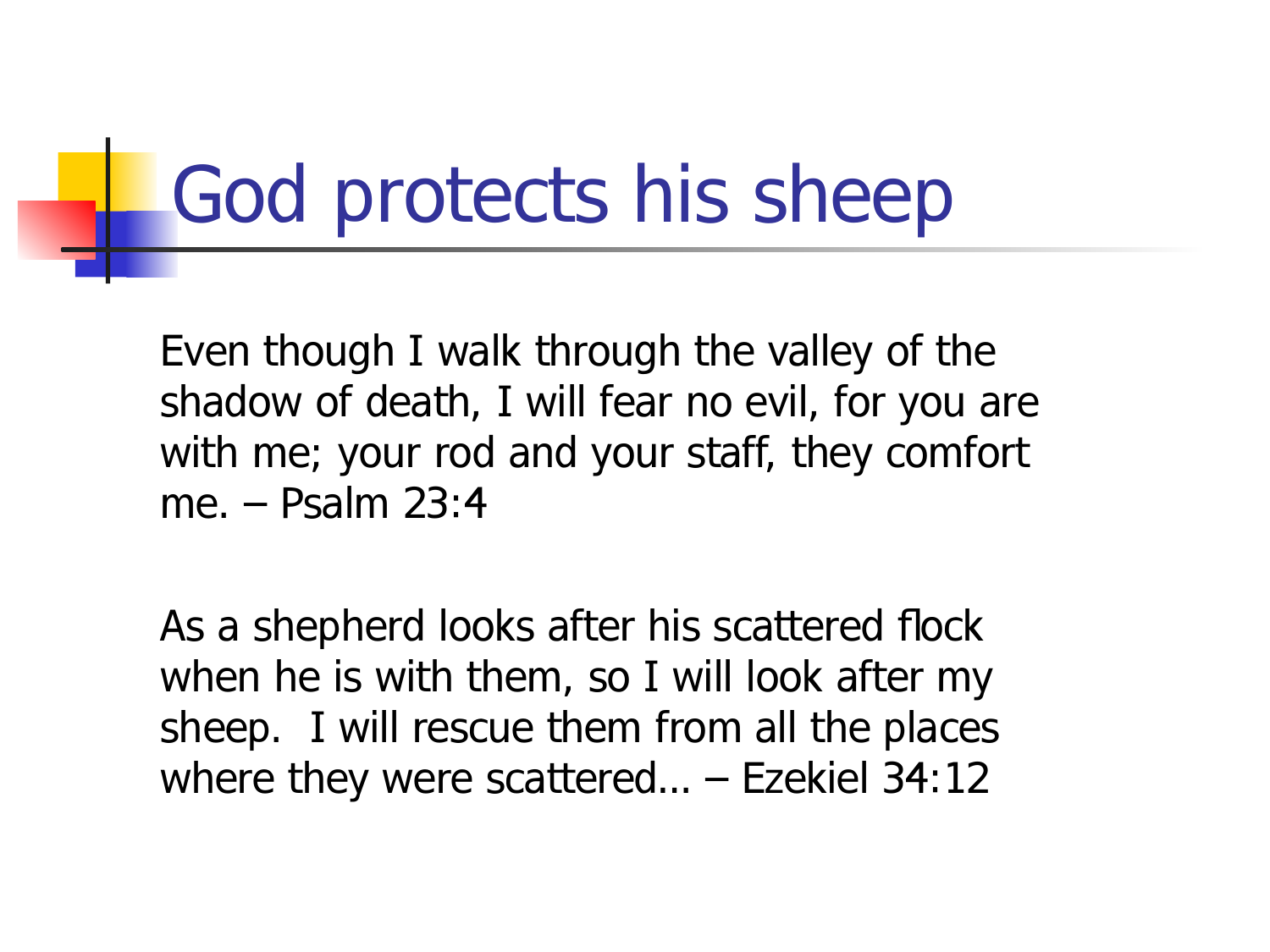

# God protects his sheep
Even though I walk through the valley of the shadow of death, I will fear no evil, for you are with me; your rod and your staff, they comfort me. – Psalm 23:4
As a shepherd looks after his scattered flock when he is with them, so I will look after my sheep.  I will rescue them from all the places where they were scattered… – Ezekiel 34:12